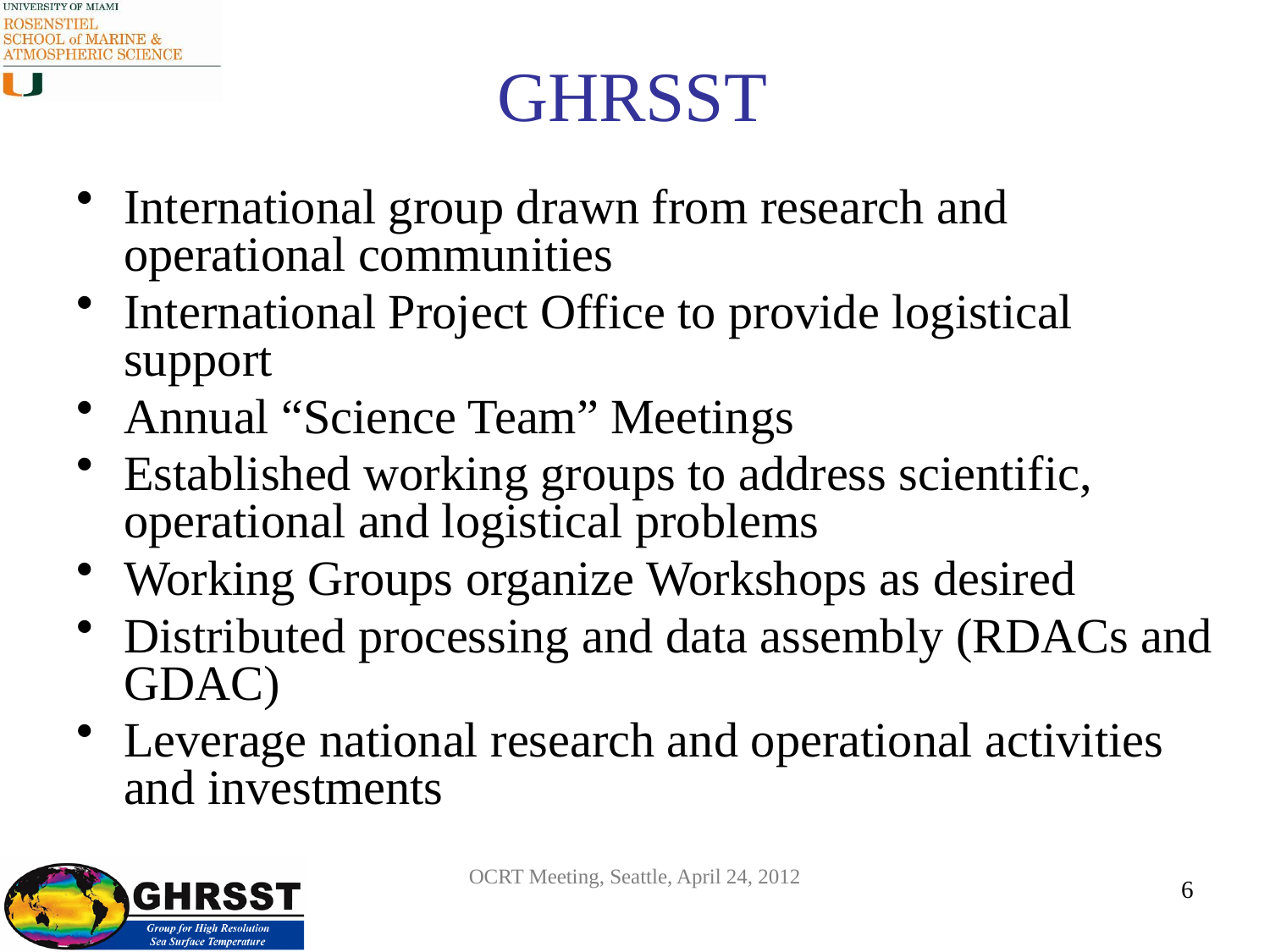

# GHRSST
International group drawn from research and operational communities
International Project Office to provide logistical support
Annual “Science Team” Meetings
Established working groups to address scientific, operational and logistical problems
Working Groups organize Workshops as desired
Distributed processing and data assembly (RDACs and GDAC)
Leverage national research and operational activities and investments
OCRT Meeting, Seattle, April 24, 2012
6